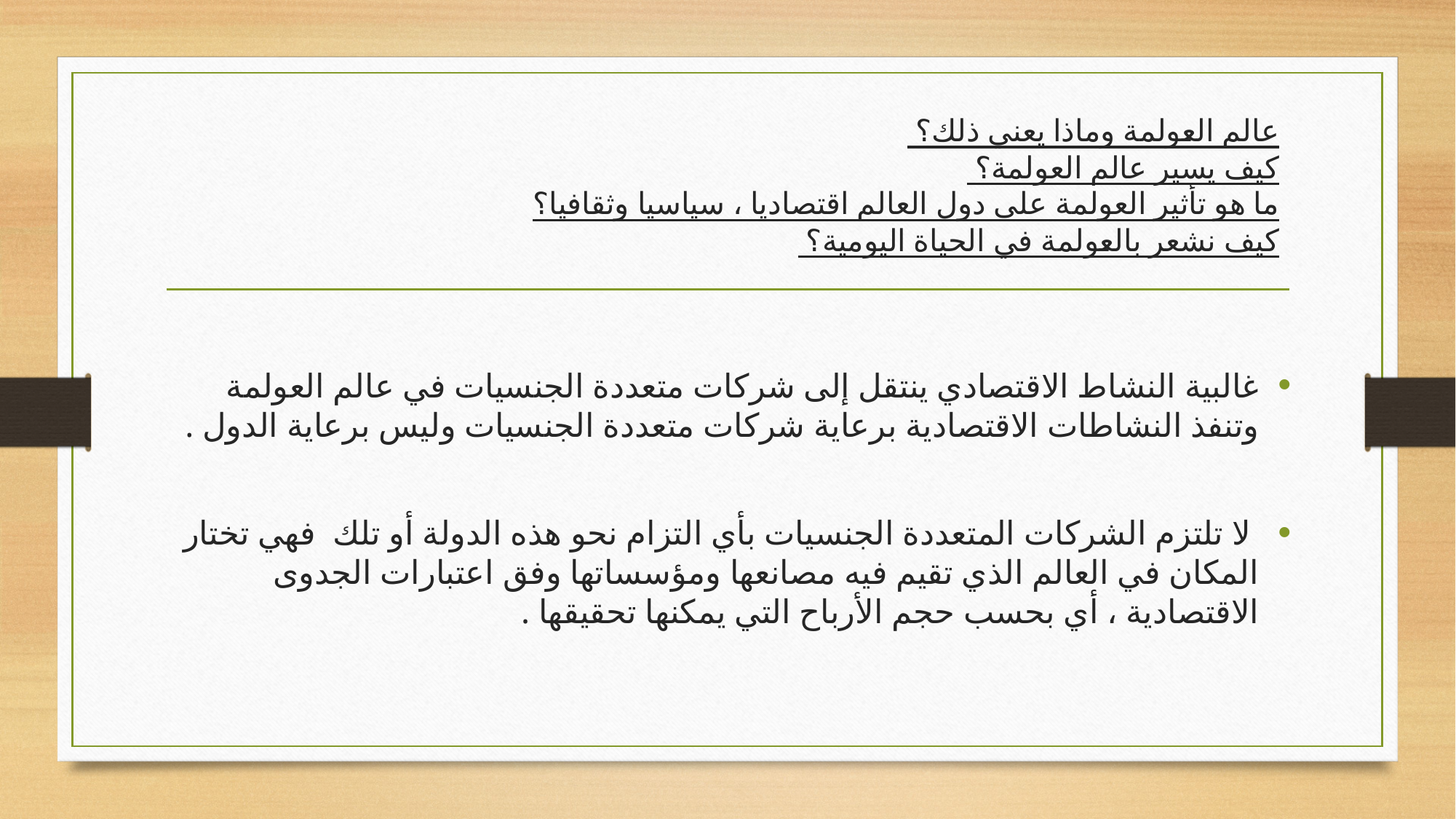

# ﻋﺎﻟﻢ العولمة وﻣﺎذا يعني ذﻟﻚ؟ كيف ﻳﺴﻴﺮ ﻋﺎﻟﻢ العولمة؟ ﻣﺎ هو ﺗﺄﺛﻴﺮ العولمة ﻋﻠﻰ دول اﻟﻌﺎﻟﻢ اﻗﺘﺼﺎدﻳﺎ ، ﺳﻴﺎﺳﻴﺎ وثقافيا؟ كيف ﻧﺸﻌﺮ بالعولمة ﻓﻲ اﻟﺤﻴﺎة اليومية؟

ﻏﺎﻟﺒﻴﺔ اﻟﻨﺸﺎط الاقتصادي ينتقل ﺇﻟﻰ شركات ﻣﺘﻌﺪدة اﻟﺠﻨﺴﻴﺎت ﻓﻲ ﻋﺎﻟﻢ العولمة وﺗﻨﻔﺬ اﻟﻨﺸﺎﻃﺎت الاقتصادية ﺑﺮﻋﺎﻳﺔ شركات ﻣﺘﻌﺪدة اﻟﺠﻨﺴﻴﺎت وﻟﻴﺲ ﺑﺮﻋﺎﻳﺔ ﺍﻟﺪﻭﻝ .

 لا ﺗﻠﺘﺰم الشركات اﻟﻤﺘﻌﺪدة اﻟﺠﻨﺴﻴﺎت ﺑﺄي ﺍﻟﺘﺰﺍﻡ ﻧﺤﻮ هذه ﺍﻟﺪﻭﻟﺔ ﺃﻭ ﺗﻠﻚ  ﻓﻬﻲ ﺗﺨﺘﺎر اﻟﻤﻜﺎن ﻓﻲ اﻟﻌﺎﻟﻢ ﺍﻟﺬﻱ ﺗﻘﻴﻢ ﻓﻴﻪ مصانعها وﻣﺆﺳﺴﺎﺗﻬﺎ وﻓﻖ اﻋﺘﺒﺎرات الجدوى الاقتصادية ، ﺃﻱ ﺑﺤﺴﺐ ﺣﺠﻢ الأرباح ﺍﻟﺘﻲ ﻳﻤﻜﻨﻬﺎ ﺗﺤﻘﻴﻘﻬﺎ .